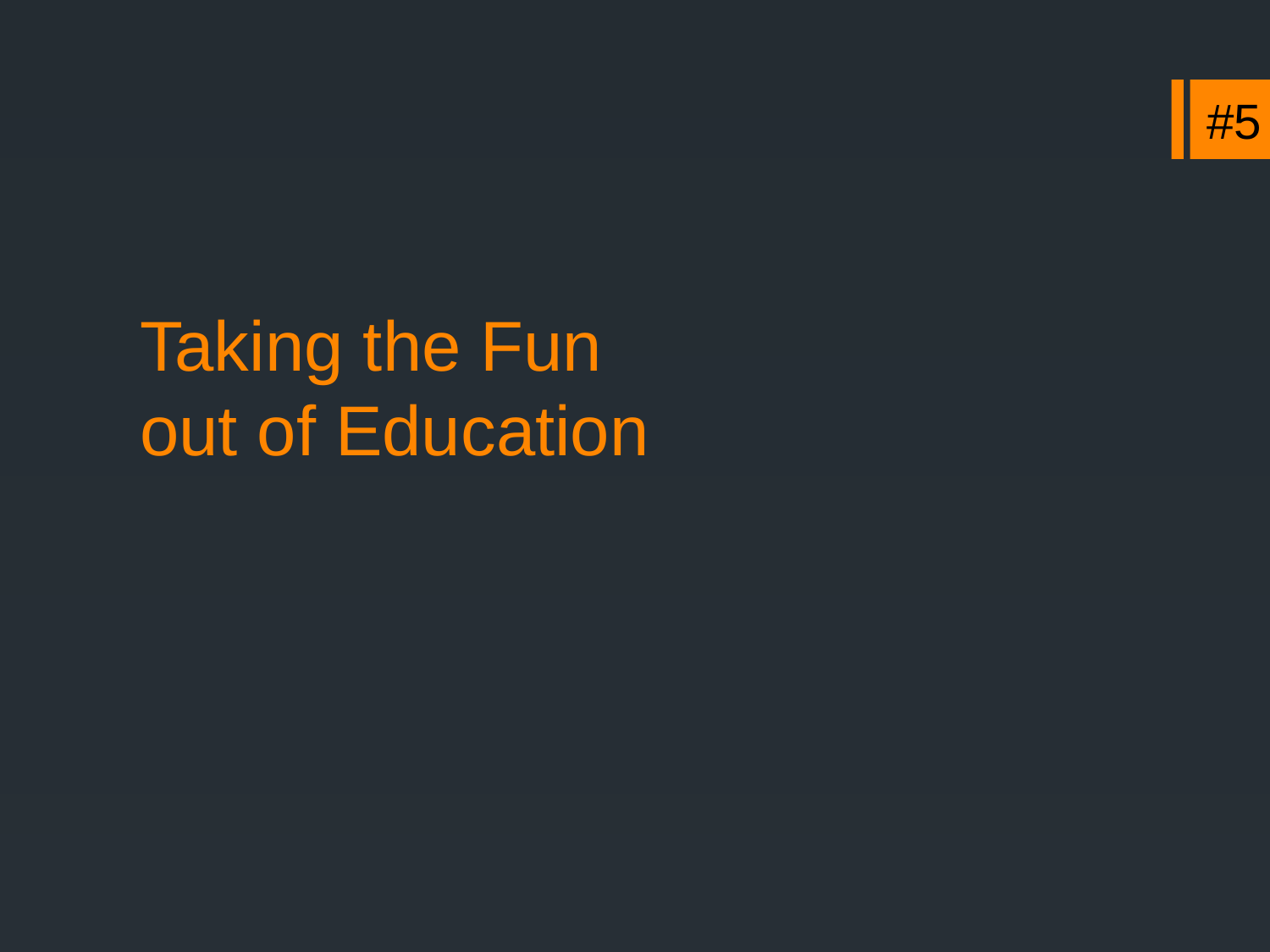

#5
# Taking the Fun out of Education